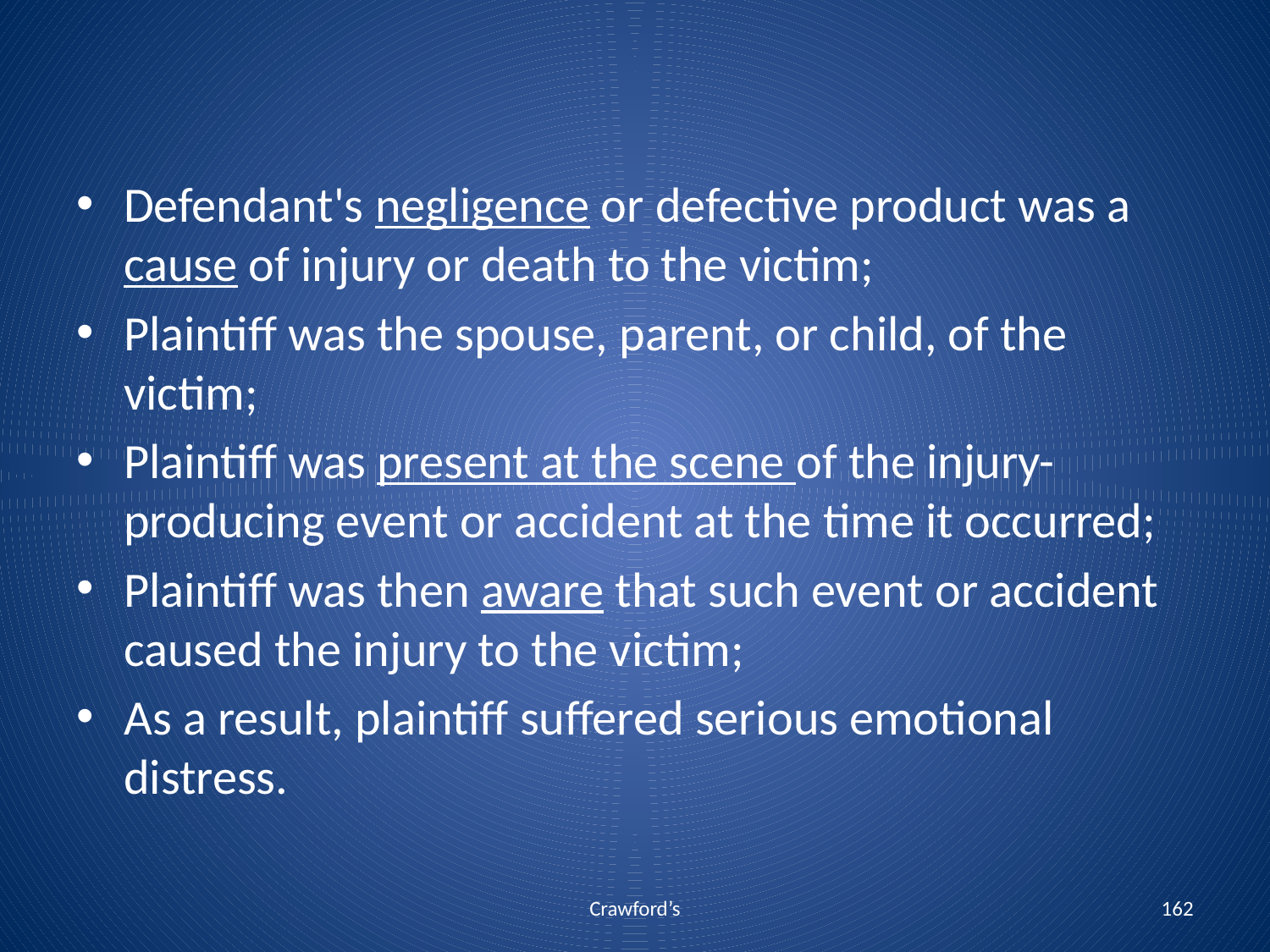

Defendant's negligence or defective product was a cause of injury or death to the victim;
Plaintiff was the spouse, parent, or child, of the victim;
Plaintiff was present at the scene of the injury-producing event or accident at the time it occurred;
Plaintiff was then aware that such event or accident caused the injury to the victim;
As a result, plaintiff suffered serious emotional distress.
Crawford’s
162